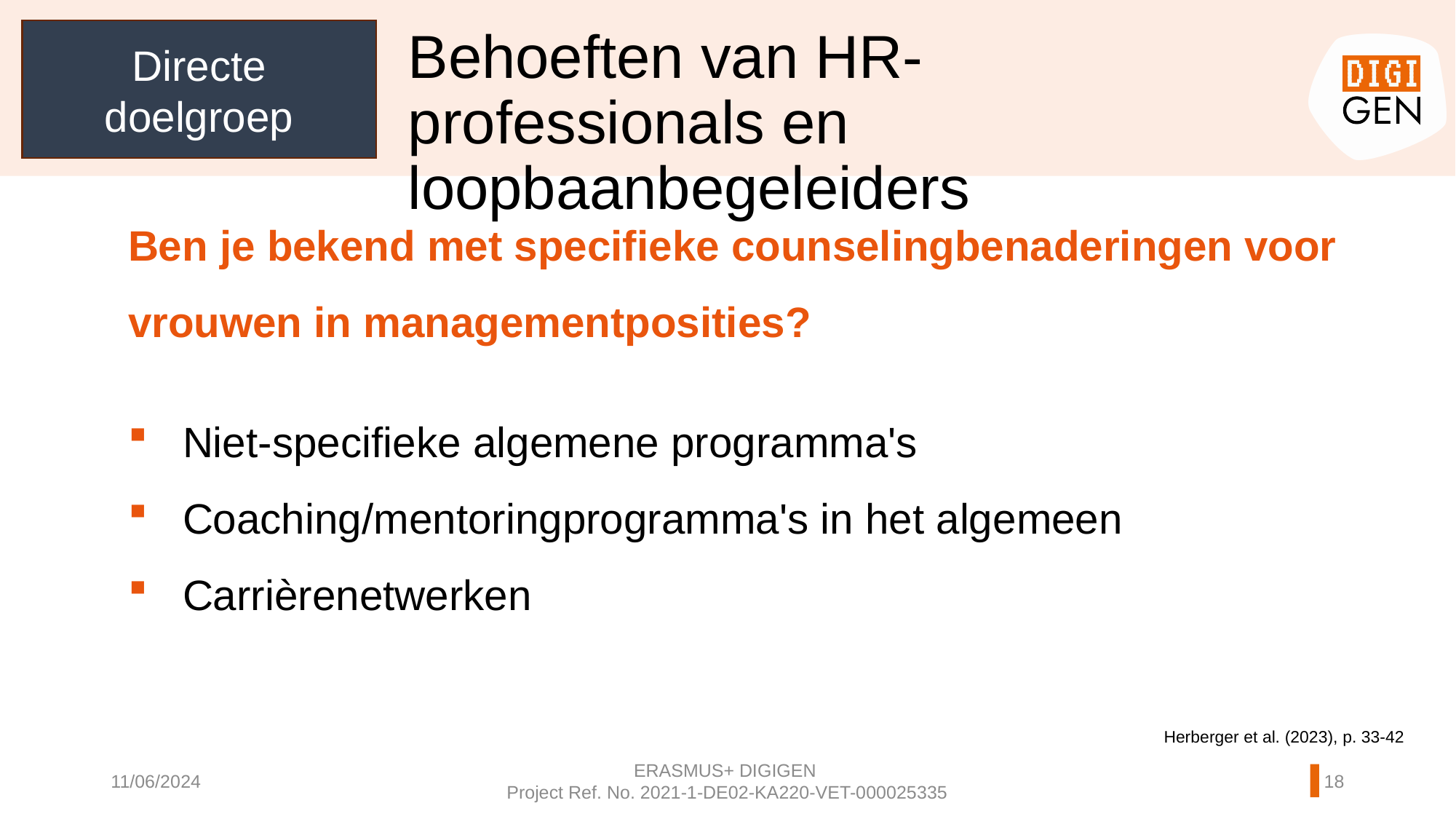

Directe doelgroep
# Behoeften van HR-professionals en loopbaanbegeleiders
Ben je bekend met specifieke counselingbenaderingen voor vrouwen in managementposities?

Niet-specifieke algemene programma's
Coaching/mentoringprogramma's in het algemeen
Carrièrenetwerken
Herberger et al. (2023), p. 33-42
ERASMUS+ DIGIGEN
Project Ref. No. 2021-1-DE02-KA220-VET-000025335
18
11/06/2024